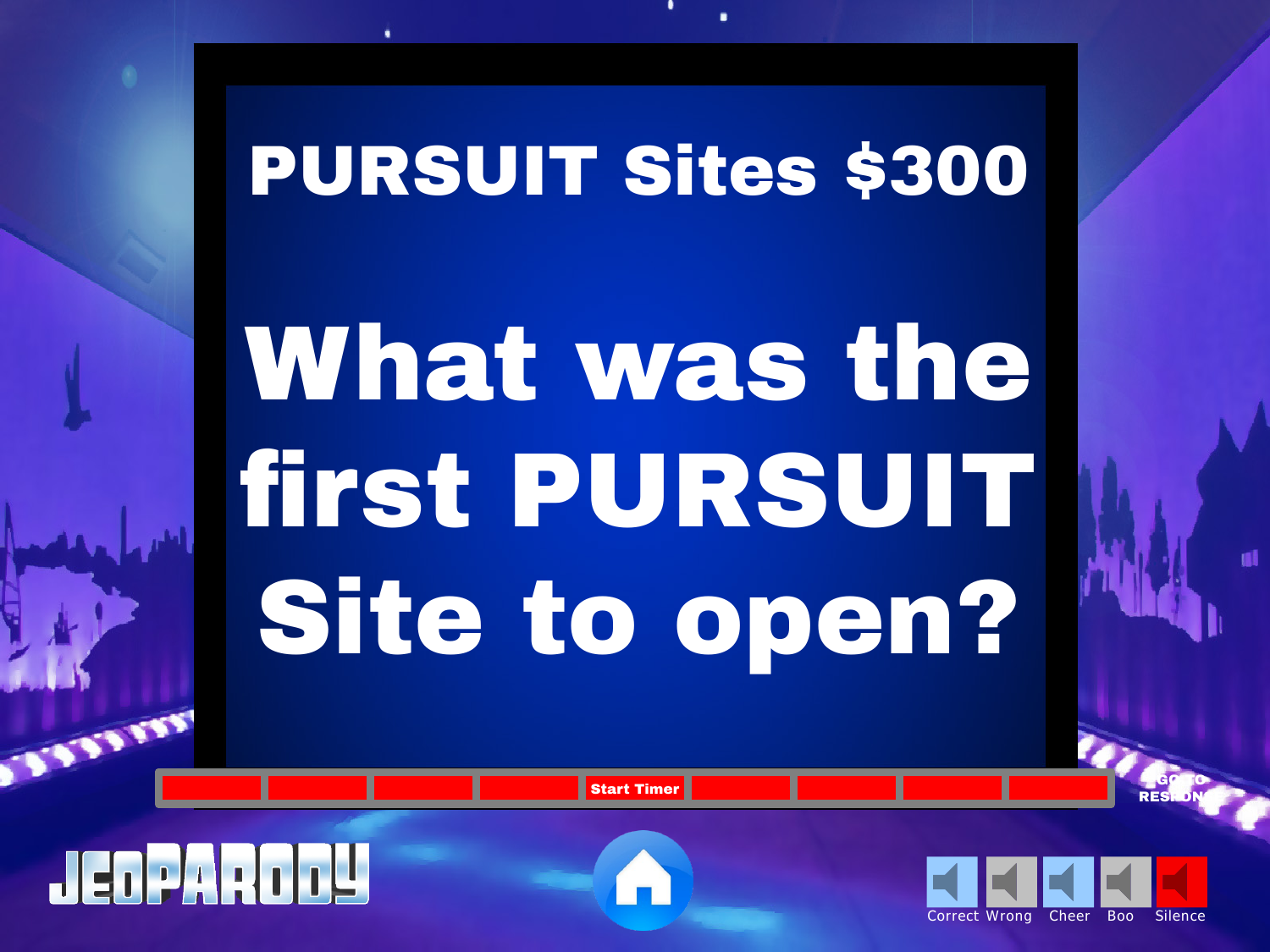

PURSUIT Sites $300

What was the first PURSUIT Site to open?